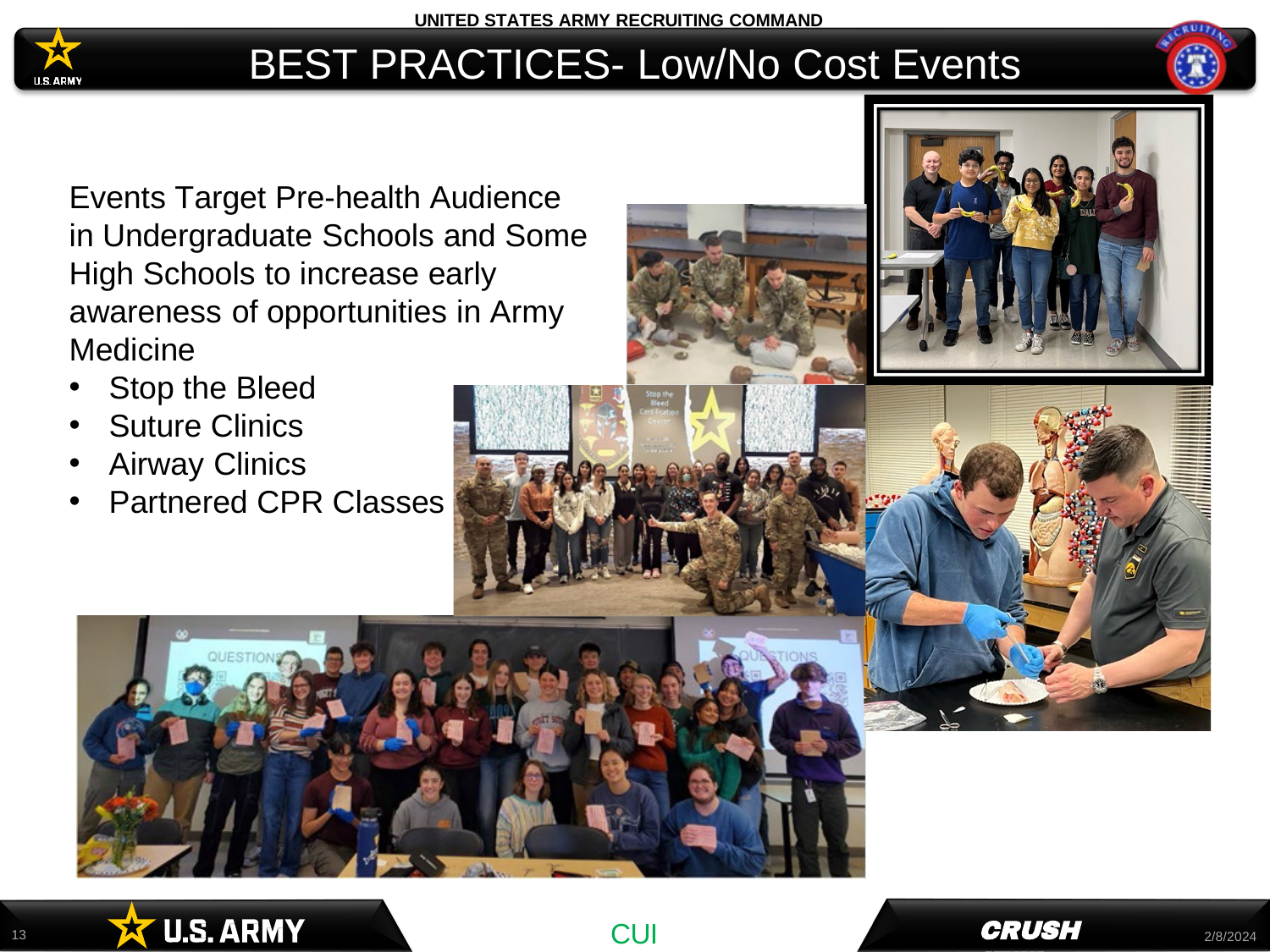

UNITED STATES ARMY RECRUITING COMMAND

# BEST PRACTICES- Low/No Cost Events

Events Target Pre-health Audience in Undergraduate Schools and Some High Schools to increase early awareness of opportunities in Army Medicine
Stop the Bleed
Suture Clinics
Airway Clinics
Partnered CPR Classes

CRUSH IT!!!!
CUI

13
2/8/2024